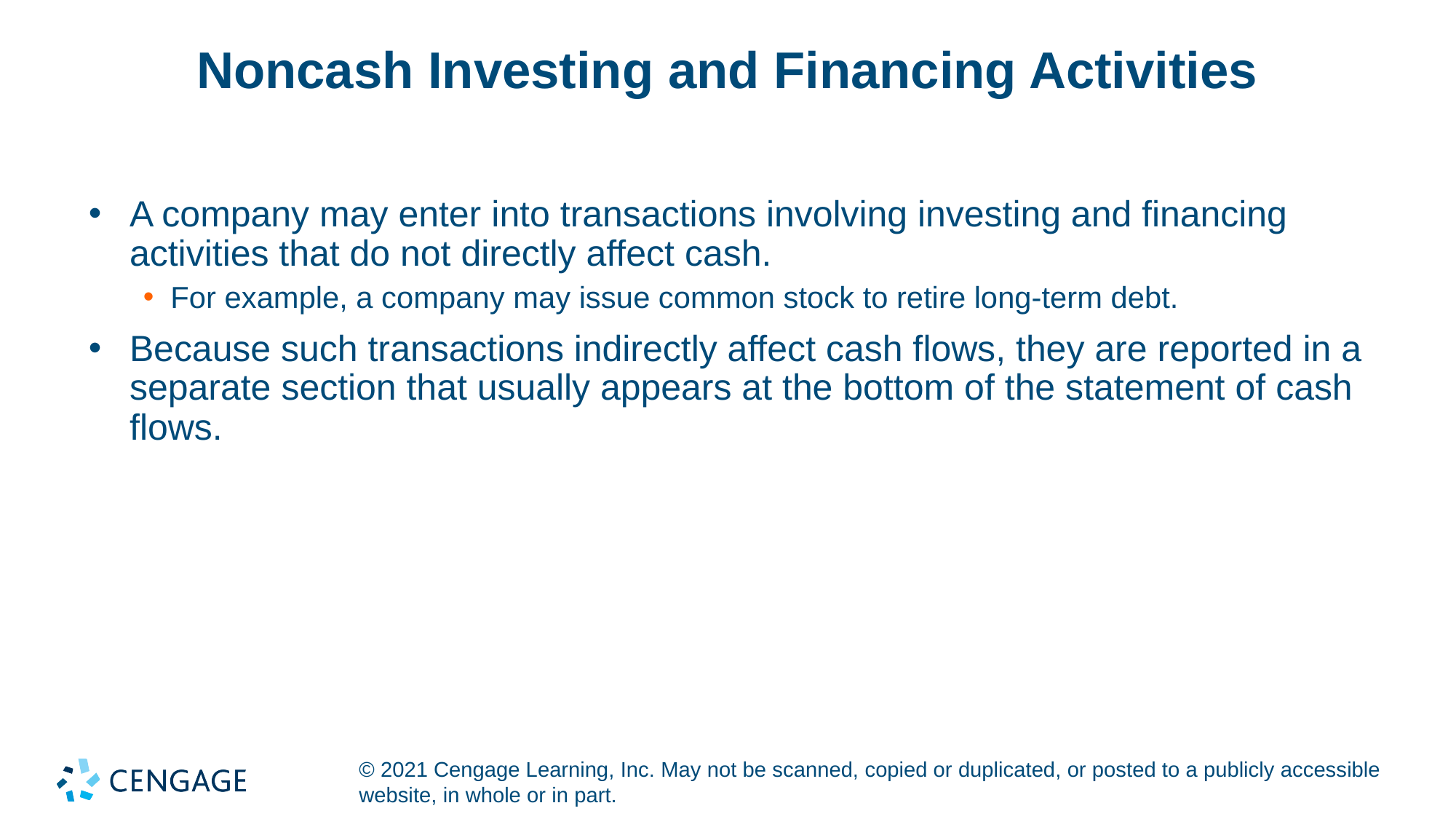

# Noncash Investing and Financing Activities
A company may enter into transactions involving investing and financing activities that do not directly affect cash.
For example, a company may issue common stock to retire long-term debt.
Because such transactions indirectly affect cash flows, they are reported in a separate section that usually appears at the bottom of the statement of cash flows.